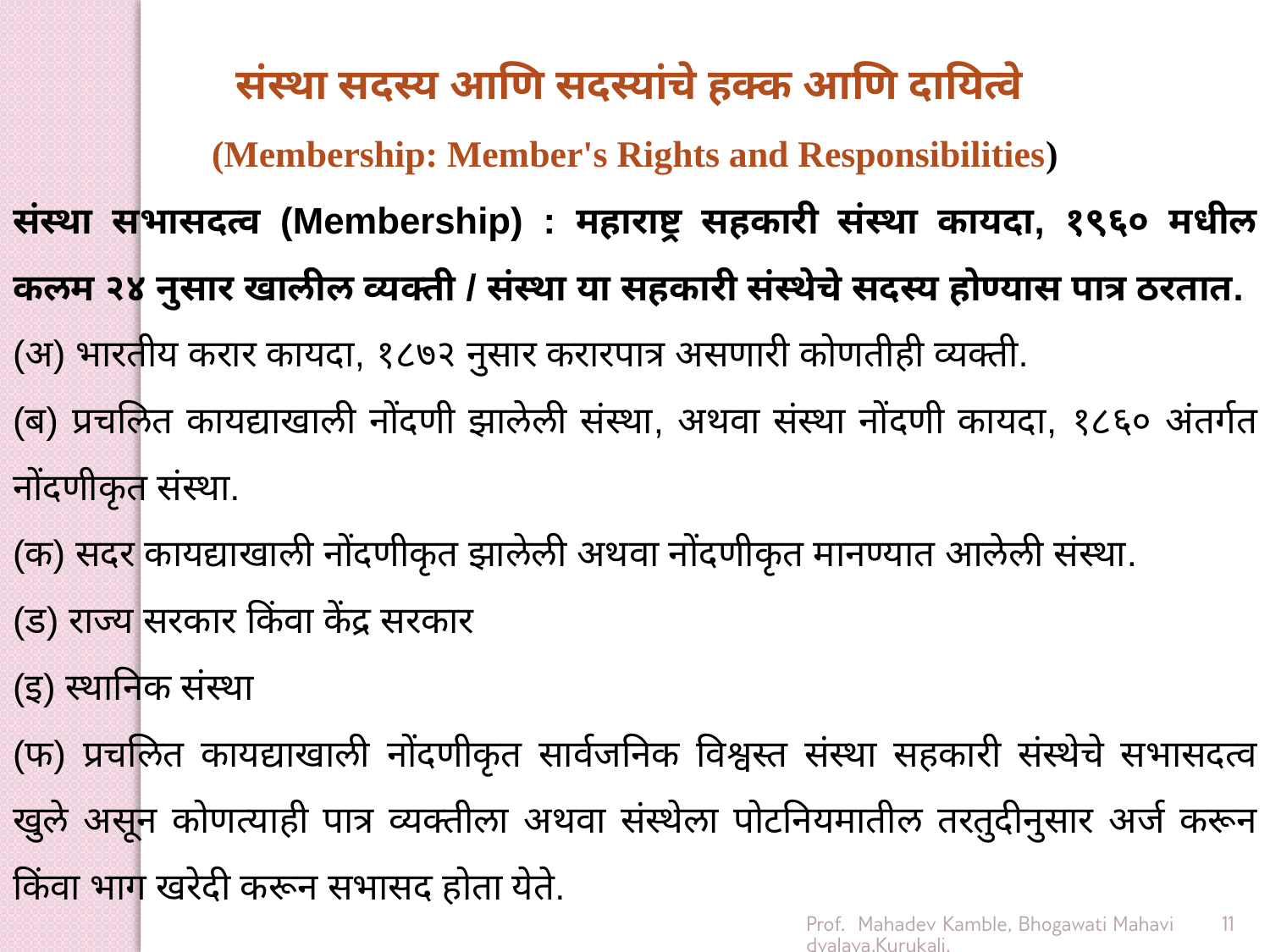

संस्था सदस्य आणि सदस्यांचे हक्क आणि दायित्वे
(Membership: Member's Rights and Responsibilities)
संस्था सभासदत्व (Membership) : महाराष्ट्र सहकारी संस्था कायदा, १९६० मधील कलम २४ नुसार खालील व्यक्ती / संस्था या सहकारी संस्थेचे सदस्य होण्यास पात्र ठरतात.
(अ) भारतीय करार कायदा, १८७२ नुसार करारपात्र असणारी कोणतीही व्यक्ती.
(ब) प्रचलित कायद्याखाली नोंदणी झालेली संस्था, अथवा संस्था नोंदणी कायदा, १८६० अंतर्गत नोंदणीकृत संस्था.
(क) सदर कायद्याखाली नोंदणीकृत झालेली अथवा नोंदणीकृत मानण्यात आलेली संस्था.
(ड) राज्य सरकार किंवा केंद्र सरकार
(इ) स्थानिक संस्था
(फ) प्रचलित कायद्याखाली नोंदणीकृत सार्वजनिक विश्वस्त संस्था सहकारी संस्थेचे सभासदत्व खुले असून कोणत्याही पात्र व्यक्तीला अथवा संस्थेला पोटनियमातील तरतुदीनुसार अर्ज करून किंवा भाग खरेदी करून सभासद होता येते.
Prof.  Mahadev Kamble, Bhogawati Mahavidyalaya,Kurukali.
11